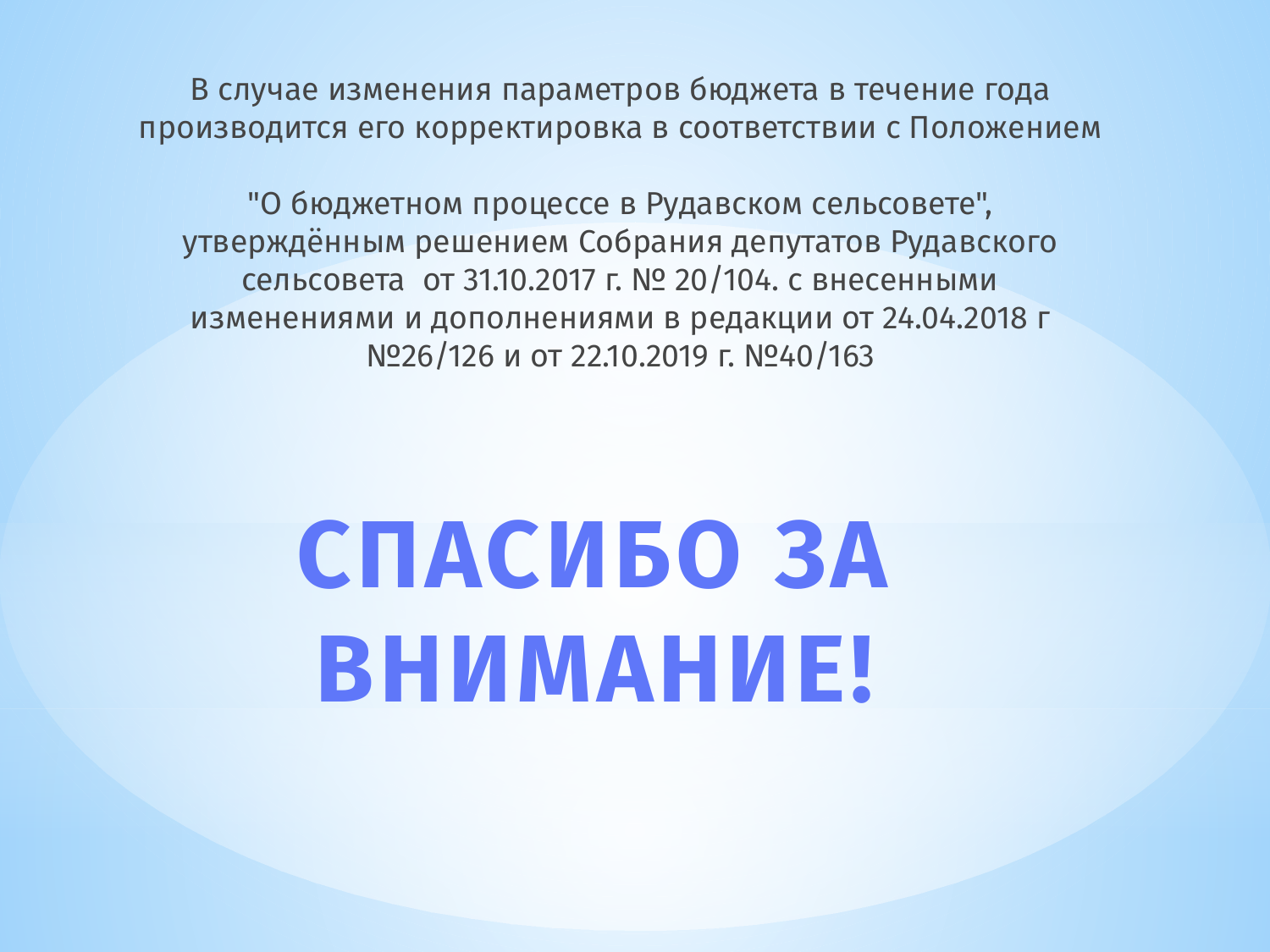

В случае изменения параметров бюджета в течение года производится его корректировка в соответствии с Положением
"О бюджетном процессе в Рудавском сельсовете", утверждённым решением Собрания депутатов Рудавского сельсовета  от 31.10.2017 г. № 20/104. с внесенными изменениями и дополнениями в редакции от 24.04.2018 г №26/126 и от 22.10.2019 г. №40/163
СПАСИБО ЗА ВНИМАНИЕ!